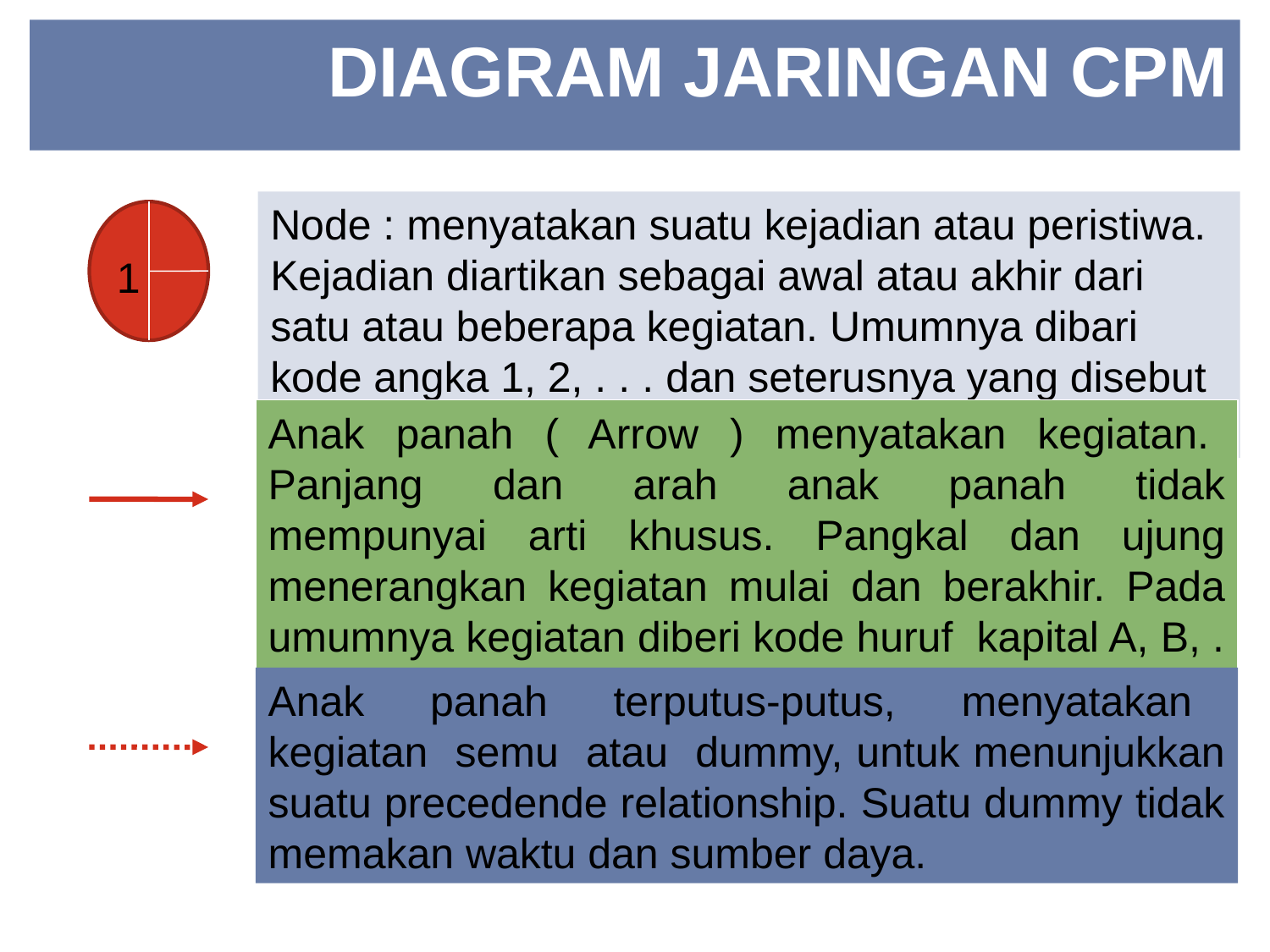

Diagram jaringan CPM
Node : menyatakan suatu kejadian atau peristiwa. Kejadian diartikan sebagai awal atau akhir dari satu atau beberapa kegiatan. Umumnya dibari kode angka 1, 2, . . . dan seterusnya yang disebut nomor kejadian.

1
Anak  panah  (  Arrow  )  menyatakan  kegiatan.  Panjang  dan  arah  anak  panah  tidak mempunyai arti khusus. Pangkal dan ujung menerangkan kegiatan mulai dan berakhir. Pada umumnya kegiatan diberi kode huruf  kapital A, B, . . .
Anak  panah  terputus-putus,  menyatakan  kegiatan  semu  atau  dummy, untuk menunjukkan suatu precedende relationship. Suatu dummy tidak memakan waktu dan sumber daya.